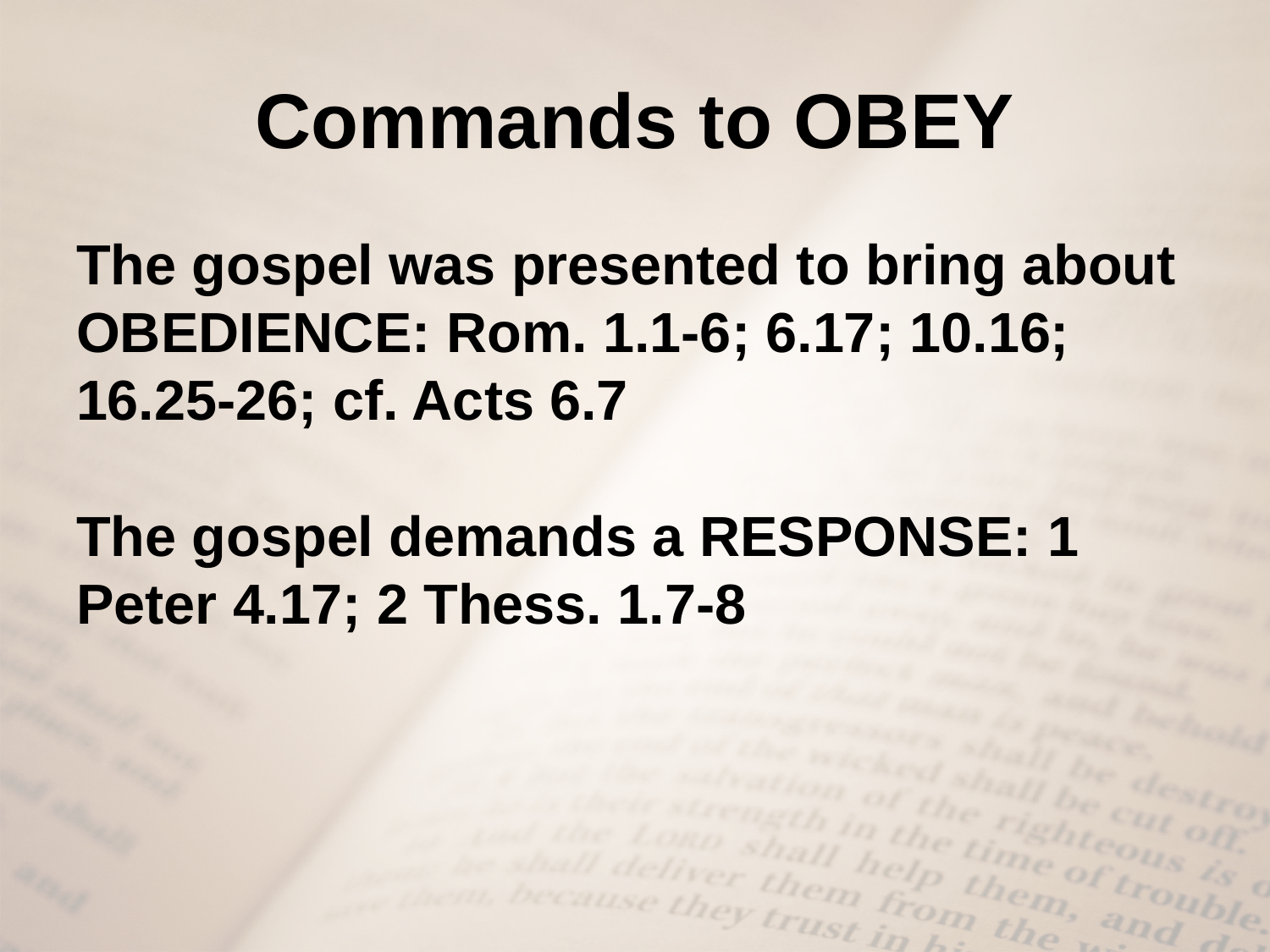

# Commands to OBEY
The gospel was presented to bring about OBEDIENCE: Rom. 1.1-6; 6.17; 10.16; 16.25-26; cf. Acts 6.7

The gospel demands a RESPONSE: 1 Peter 4.17; 2 Thess. 1.7-8